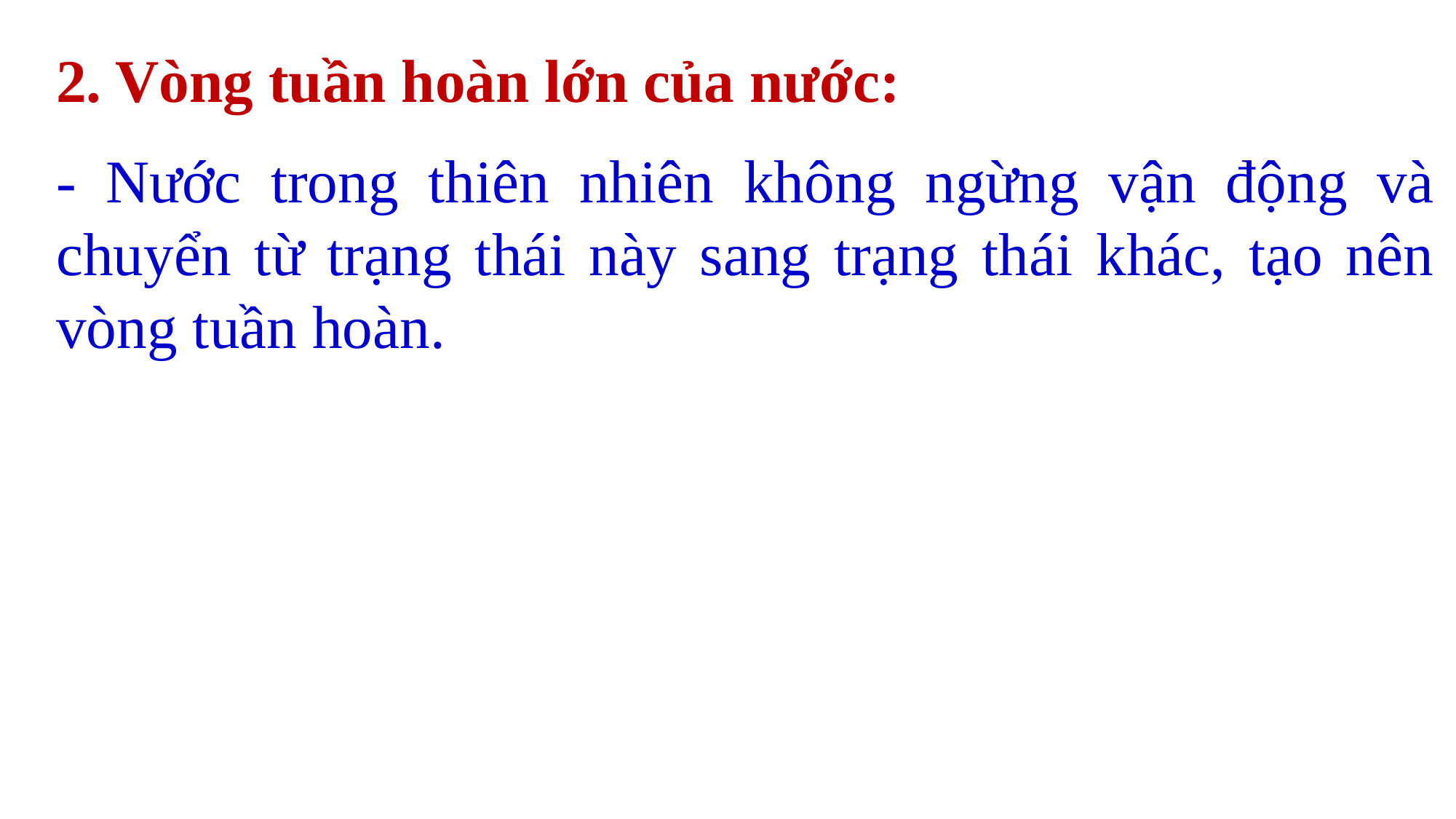

2. Vòng tuần hoàn lớn của nước:
- Nước trong thiên nhiên không ngừng vận động và chuyển từ trạng thái này sang trạng thái khác, tạo nên vòng tuần hoàn.